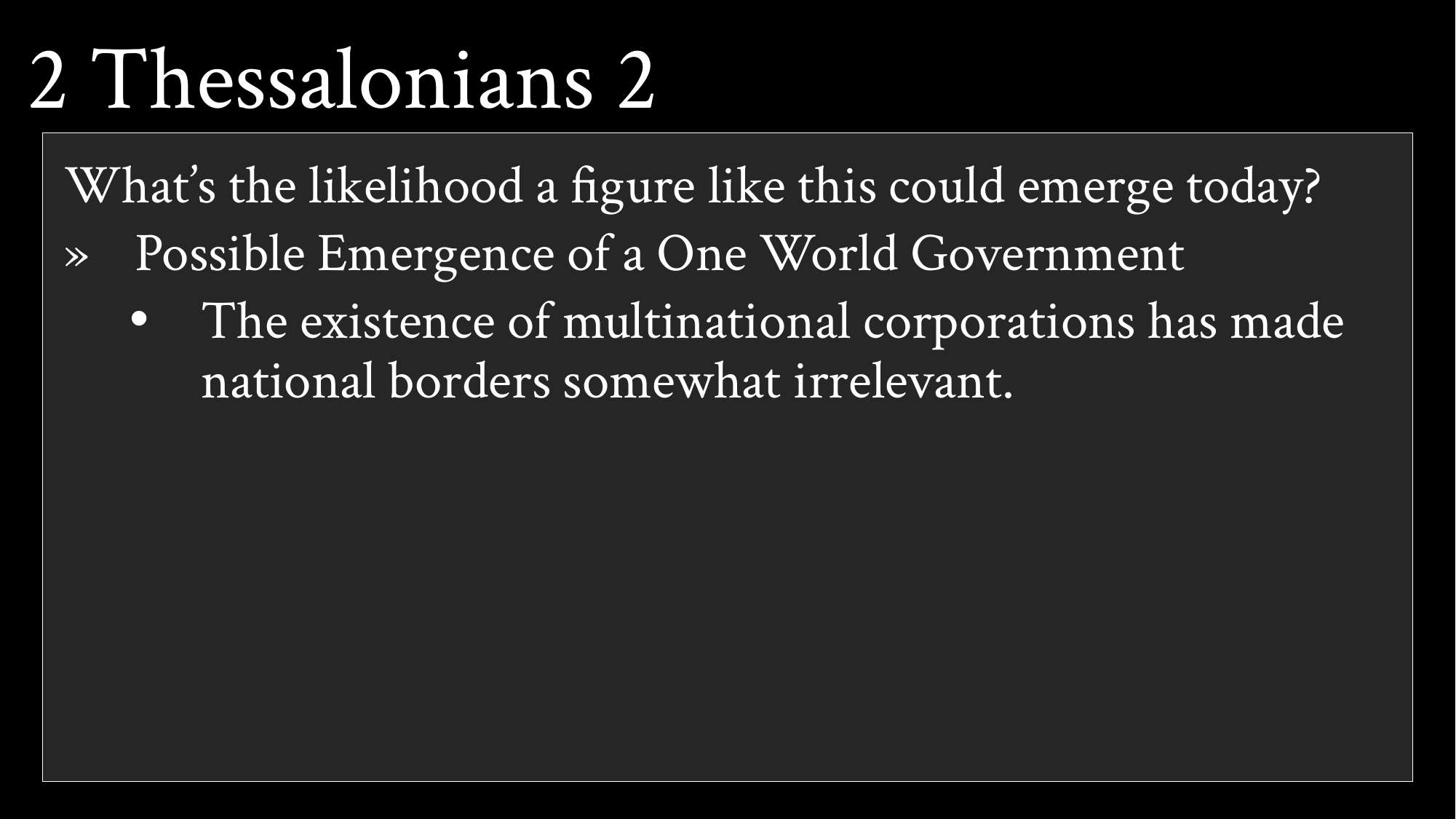

2 Thessalonians 2

3 	Don’t be fooled by what they say. For that day will not come until there is a great rebellion against God…
	and the man of lawlessness is revealed—the one who brings destruction.
4 	He will exalt himself and defy everything that people call god and every object of worship. He will even sit in the temple of God, claiming that he himself is God.
What’s the likelihood a figure like this could emerge today?
»	Possible Emergence of a One World Government
The existence of multinational corporations has made national borders somewhat irrelevant.